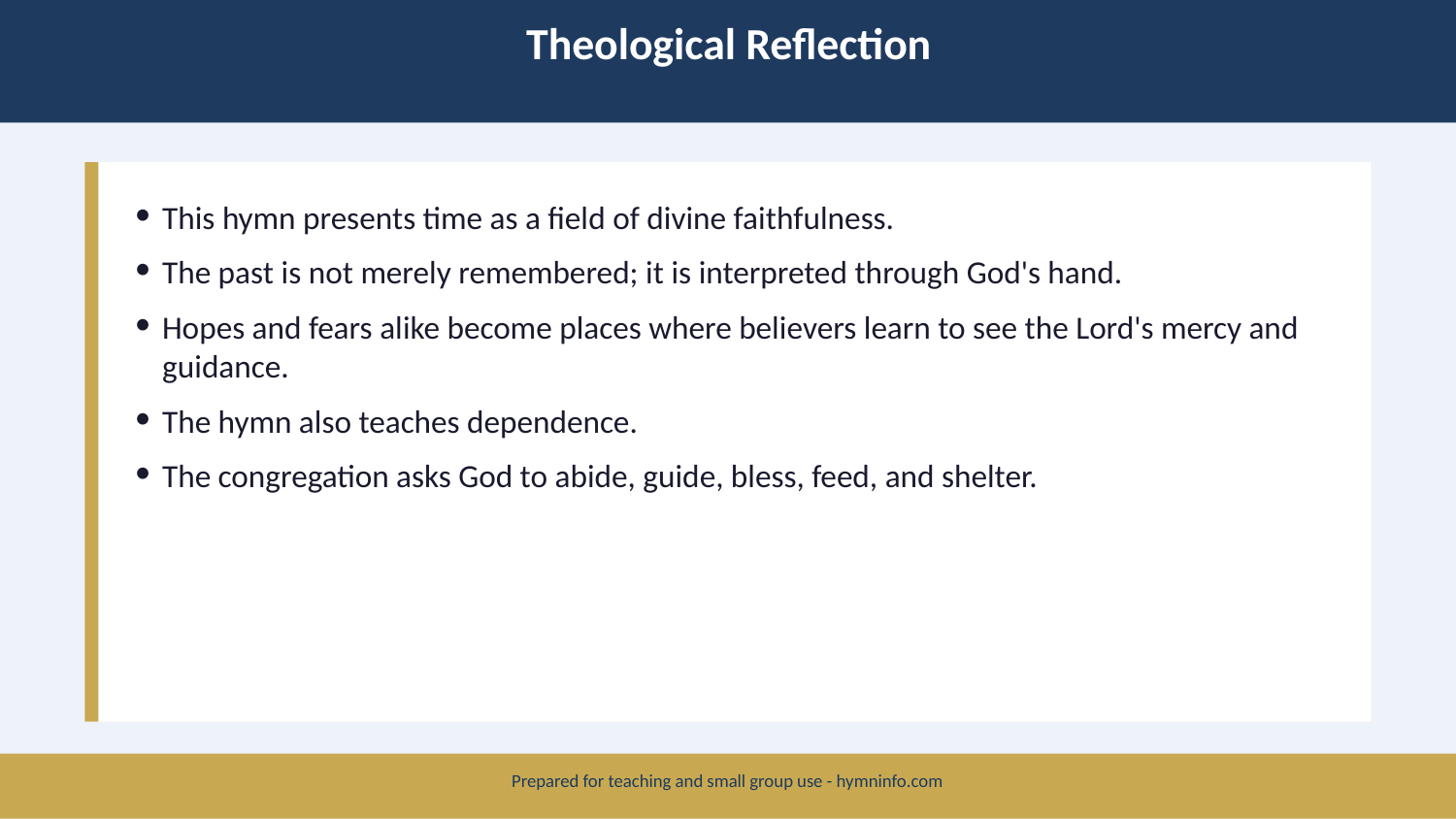

Theological Reflection

This hymn presents time as a field of divine faithfulness.
The past is not merely remembered; it is interpreted through God's hand.
Hopes and fears alike become places where believers learn to see the Lord's mercy and guidance.
The hymn also teaches dependence.
The congregation asks God to abide, guide, bless, feed, and shelter.

Prepared for teaching and small group use - hymninfo.com